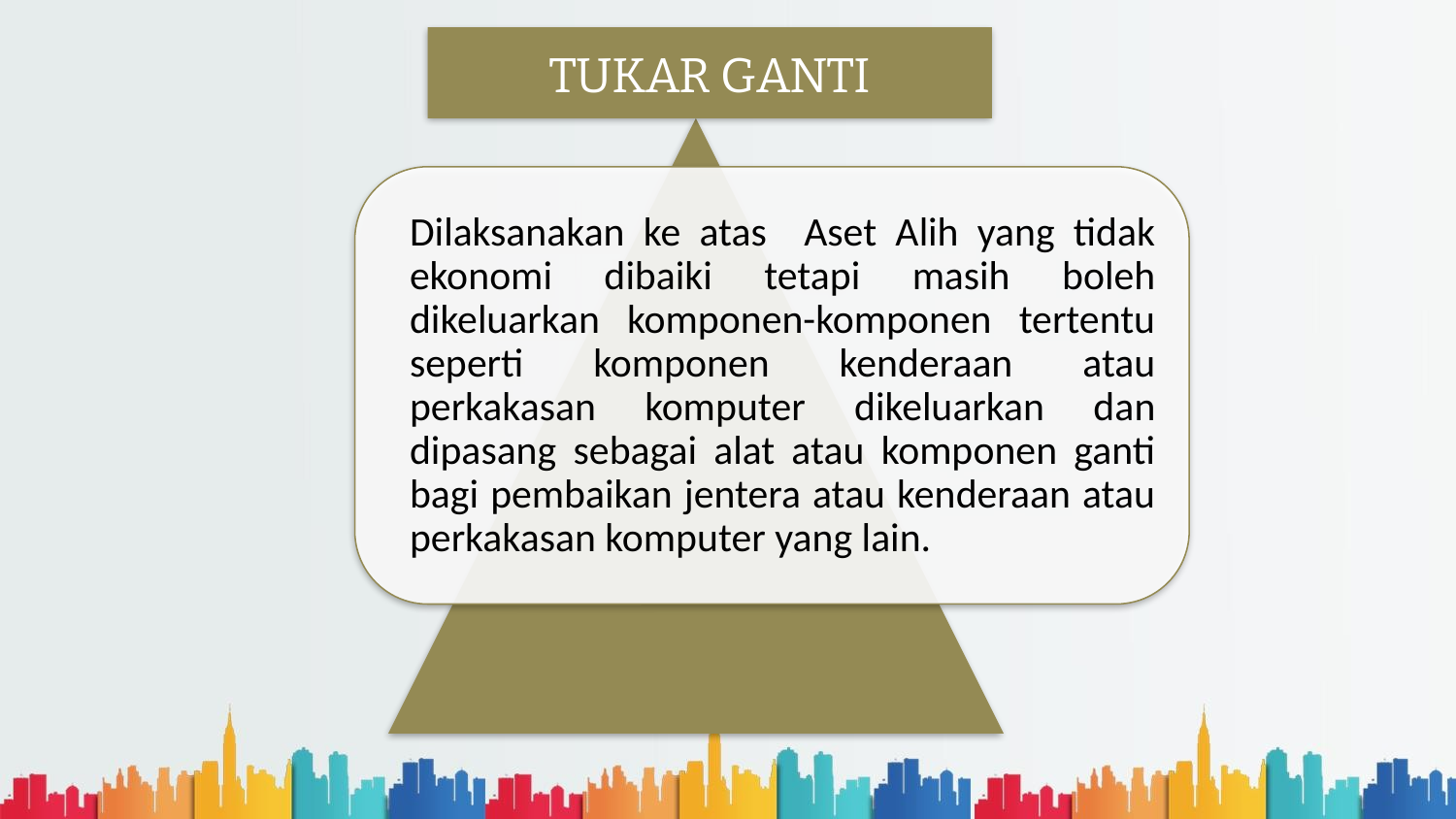

TUKAR GANTI

Dilaksanakan ke atas  Aset Alih yang tidak ekonomi dibaiki tetapi masih boleh dikeluarkan komponen-komponen tertentu seperti komponen kenderaan atau perkakasan komputer dikeluarkan dan dipasang sebagai alat atau komponen ganti bagi pembaikan jentera atau kenderaan atau perkakasan komputer yang lain.